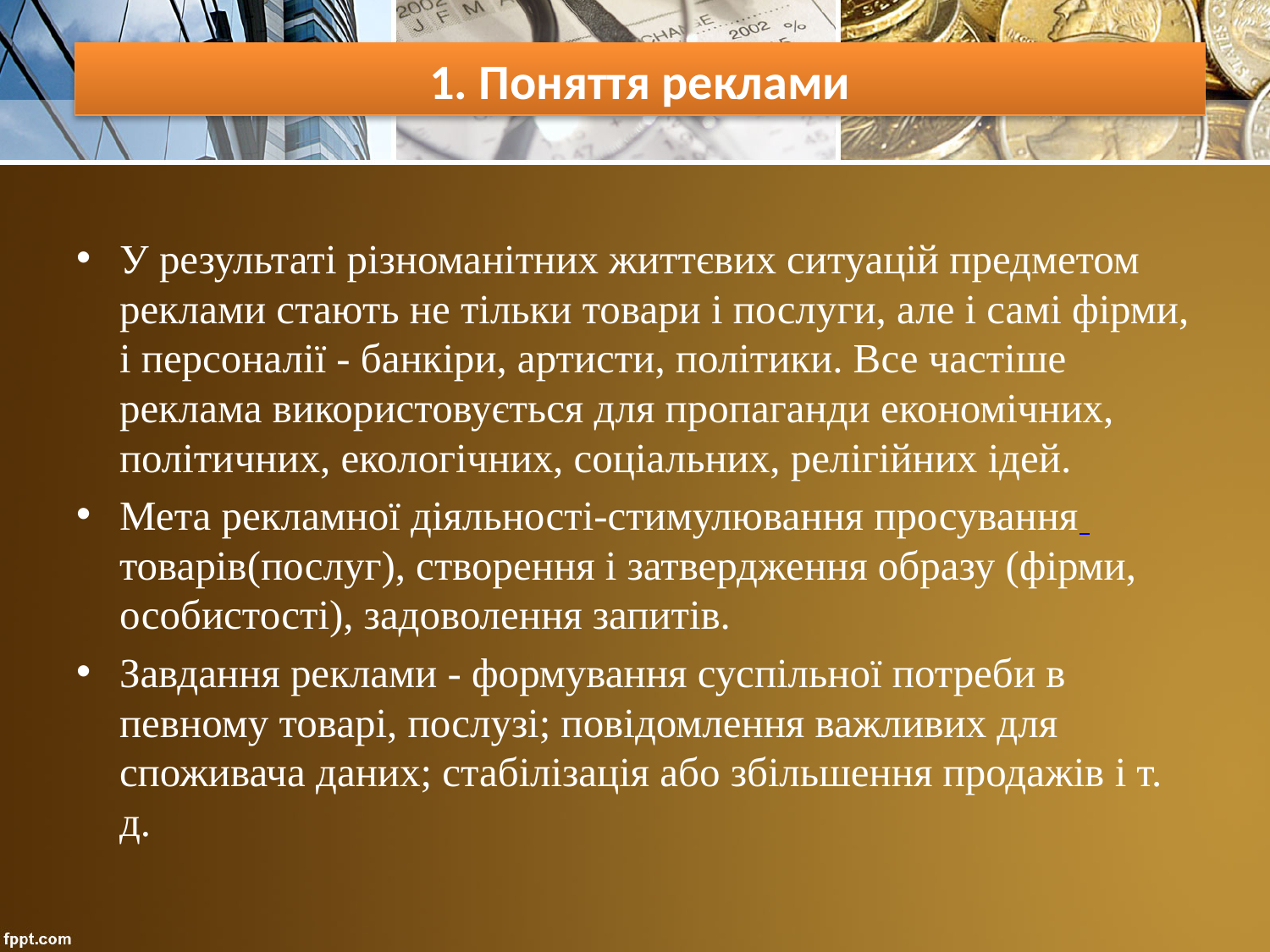

#
1. Поняття реклами
У результаті різноманітних життєвих ситуацій предметом реклами стають не тільки товари і послуги, але і самі фірми, і персоналії - банкіри, артисти, політики. Все частіше реклама використовується для пропаганди економічних, політичних, екологічних, соціальних, релігійних ідей.
Мета рекламної діяльності-стимулювання просування товарів(послуг), створення і затвердження образу (фірми, особистості), задоволення запитів.
Завдання реклами - формування суспільної потреби в певному товарі, послузі; повідомлення важливих для споживача даних; стабілізація або збільшення продажів і т. д.